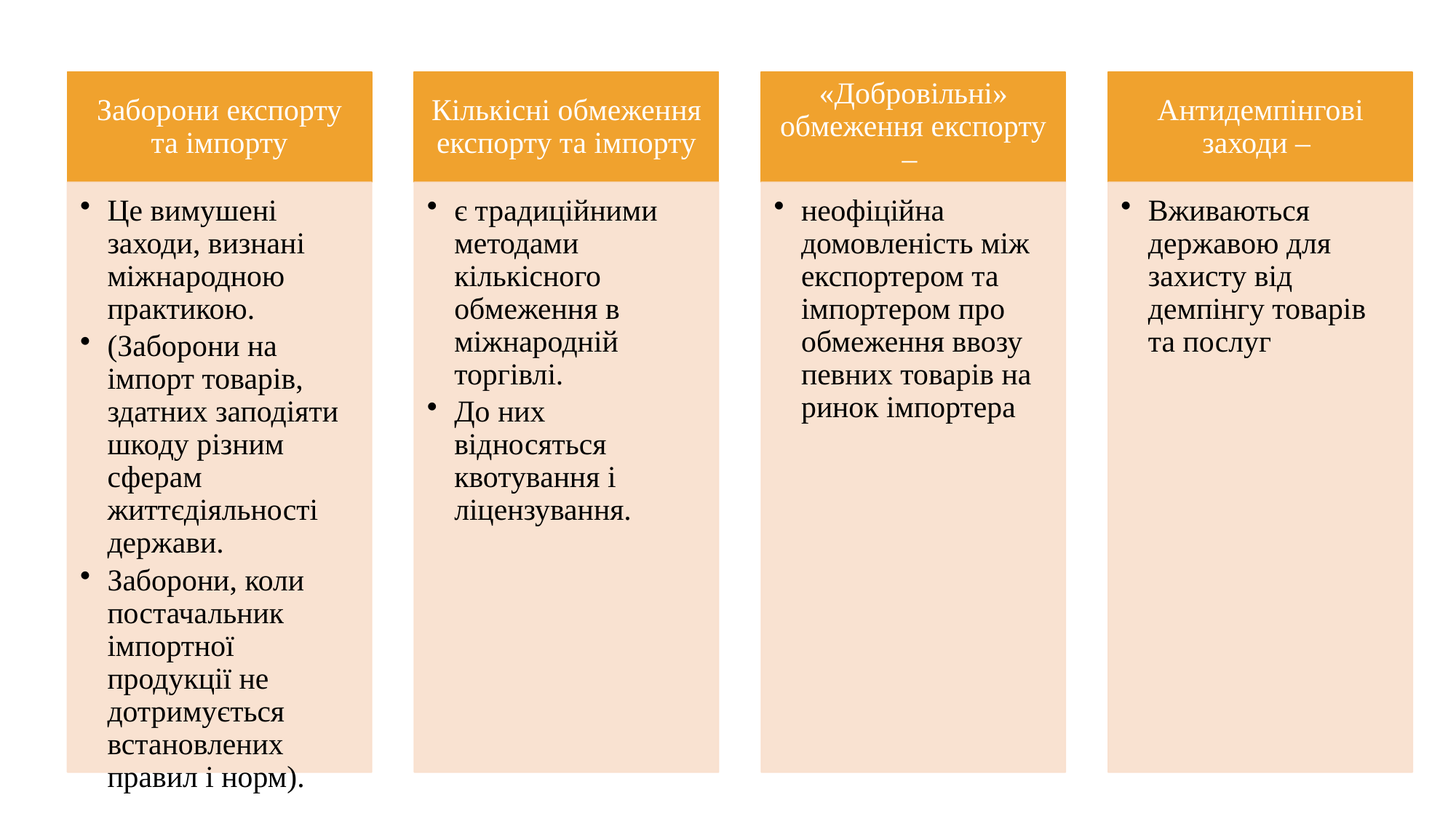

Заборони експорту та імпорту
Це вимушені заходи, визнані міжнародною практикою.
(Заборони на імпорт товарів, здатних заподіяти шкоду різним сферам життєдіяльності держави.
Заборони, коли постачальник імпортної продукції не дотримується встановлених правил і норм).
Кількісні обмеження експорту та імпорту
є традиційними методами кількісного обмеження в міжнародній торгівлі.
До них відносяться квотування і ліцензування.
«Добровільні» обмеження експорту –
неофіційна домовленість між експортером та імпортером про обмеження ввозу певних товарів на ринок імпортера
Антидемпінгові заходи –
Вживаються державою для захисту від демпінгу товарів та послуг